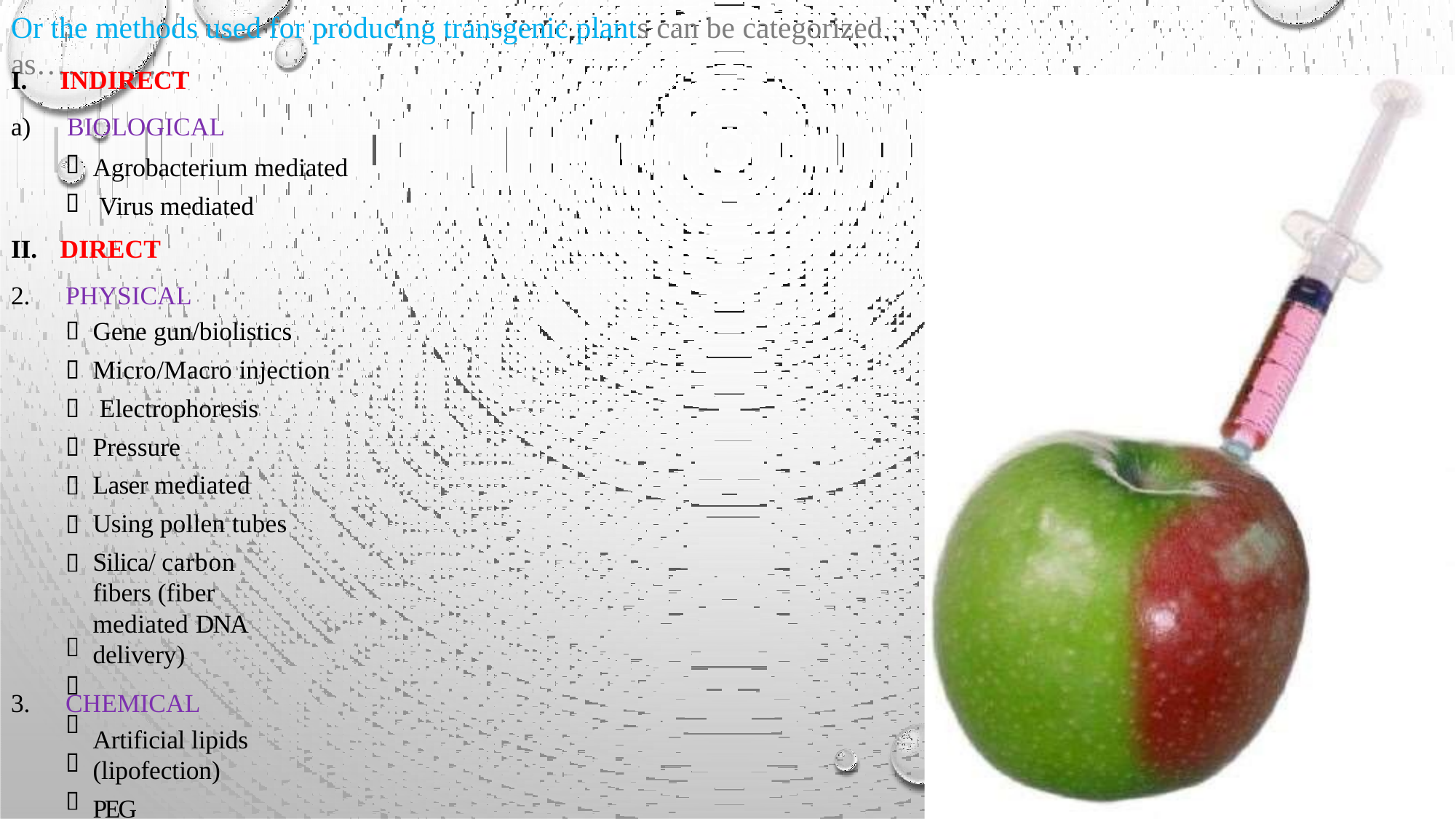

# Or the methods used for producing transgenic plants can be categorized as……………
I.	INDIRECT
a)	BIOLOGICAL
Agrobacterium mediated  Virus mediated
II.	DIRECT
PHYSICAL
Gene gun/biolistics
Micro/Macro injection  Electrophoresis  Pressure
Laser mediated  Using pollen tubes
Silica/ carbon fibers (fiber mediated DNA delivery)
CHEMICAL
Artificial lipids (lipofection)
PEG
Proteins  Dendrimers  Dextran

7